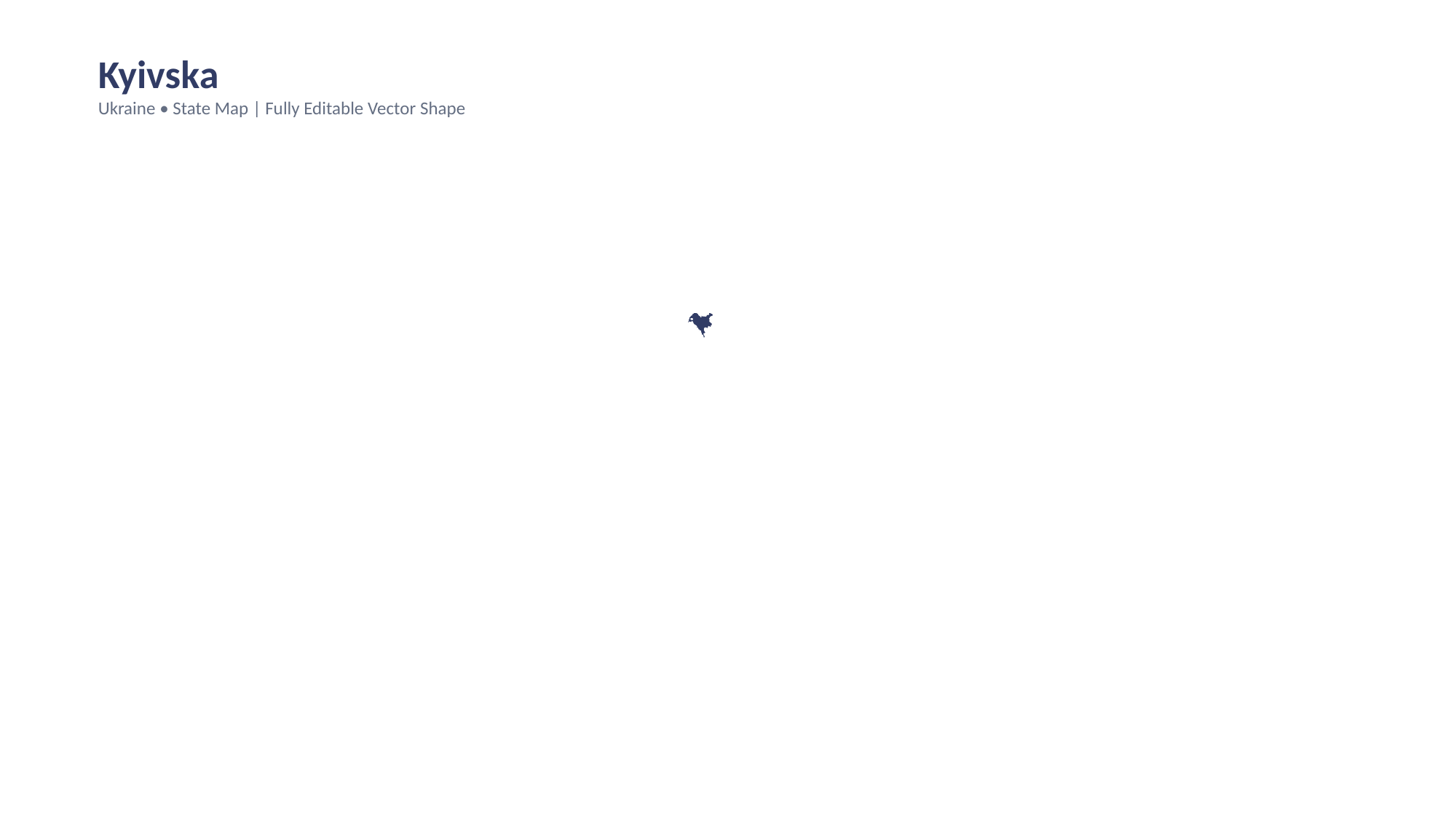

Kyivska
Ukraine • State Map | Fully Editable Vector Shape